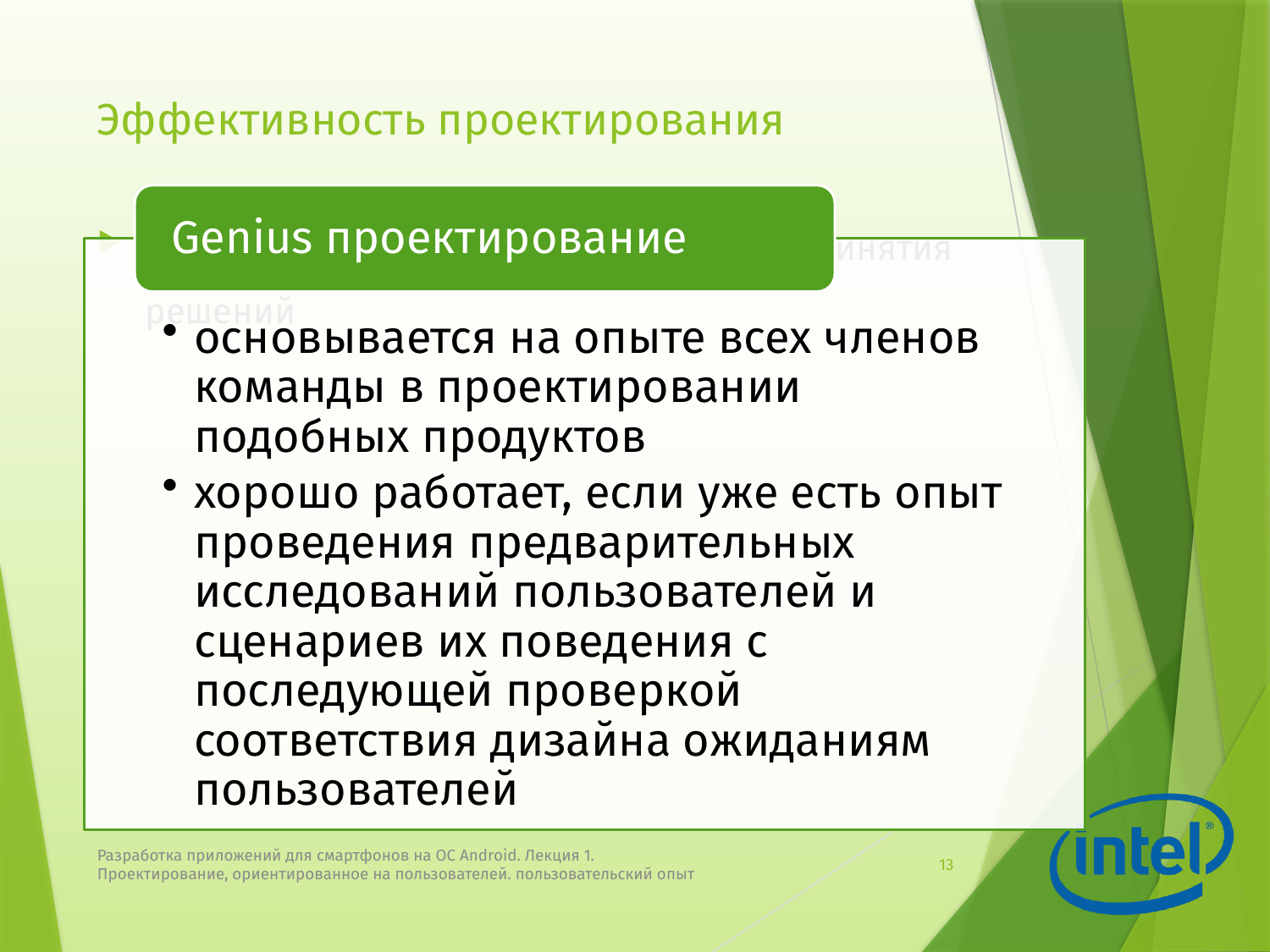

# Эффективность проектирования
основывается на опыте всех членов команды в проектировании подобных продуктов
хорошо работает, если уже есть опыт проведения предварительных исследований пользователей и сценариев их поведения с последующей проверкой соответствия дизайна ожиданиям пользователей
Genius проектирование
определяется выбранным стилем принятия решений
Разработка приложений для смартфонов на ОС Android. Лекция 1. Проектирование, ориентированное на пользователей. пользовательский опыт
13